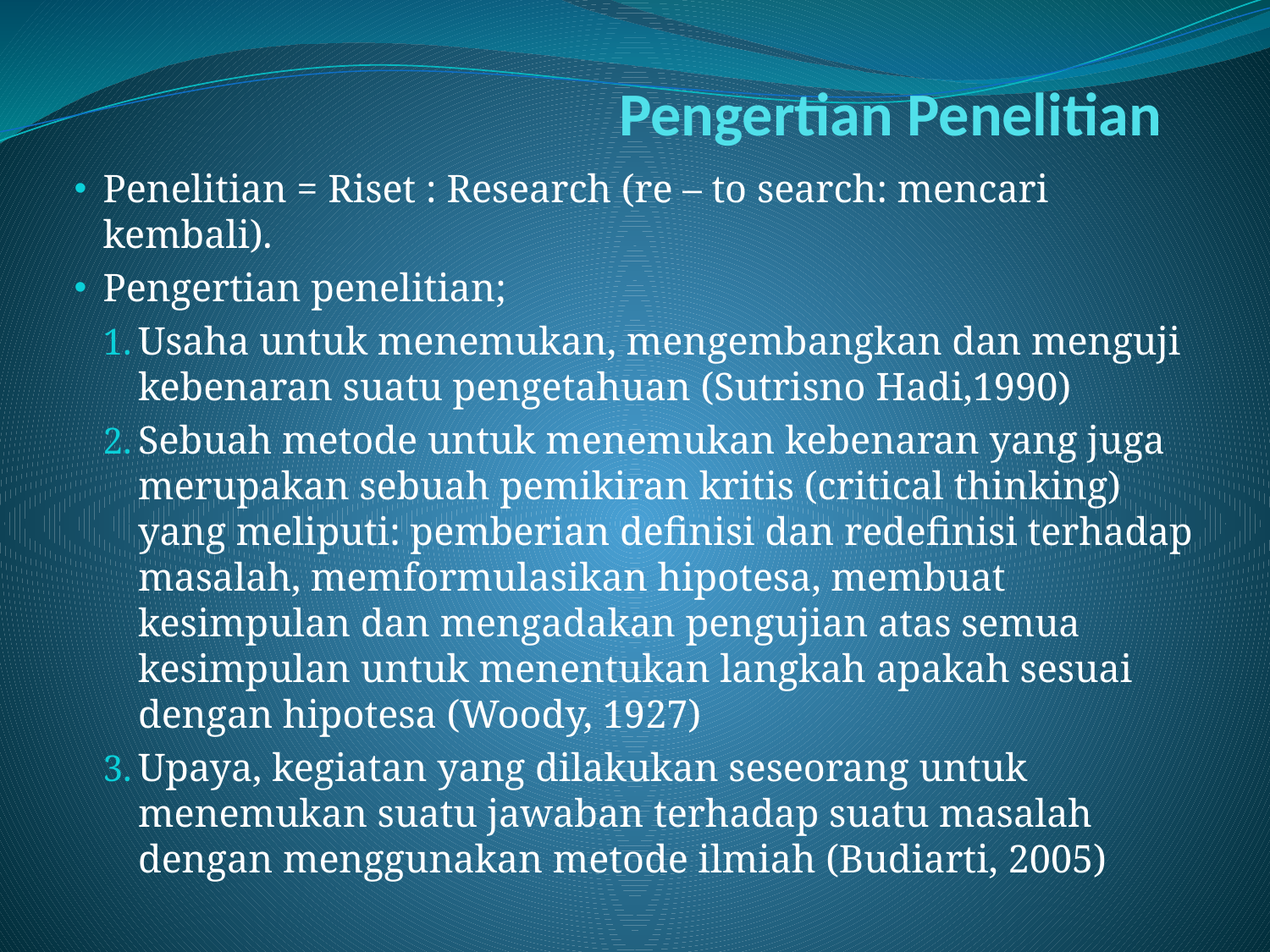

# Pengertian Penelitian
Penelitian = Riset : Research (re – to search: mencari kembali).
Pengertian penelitian;
Usaha untuk menemukan, mengembangkan dan menguji kebenaran suatu pengetahuan (Sutrisno Hadi,1990)
Sebuah metode untuk menemukan kebenaran yang juga merupakan sebuah pemikiran kritis (critical thinking) yang meliputi: pemberian definisi dan redefinisi terhadap masalah, memformulasikan hipotesa, membuat kesimpulan dan mengadakan pengujian atas semua kesimpulan untuk menentukan langkah apakah sesuai dengan hipotesa (Woody, 1927)
Upaya, kegiatan yang dilakukan seseorang untuk menemukan suatu jawaban terhadap suatu masalah dengan menggunakan metode ilmiah (Budiarti, 2005)